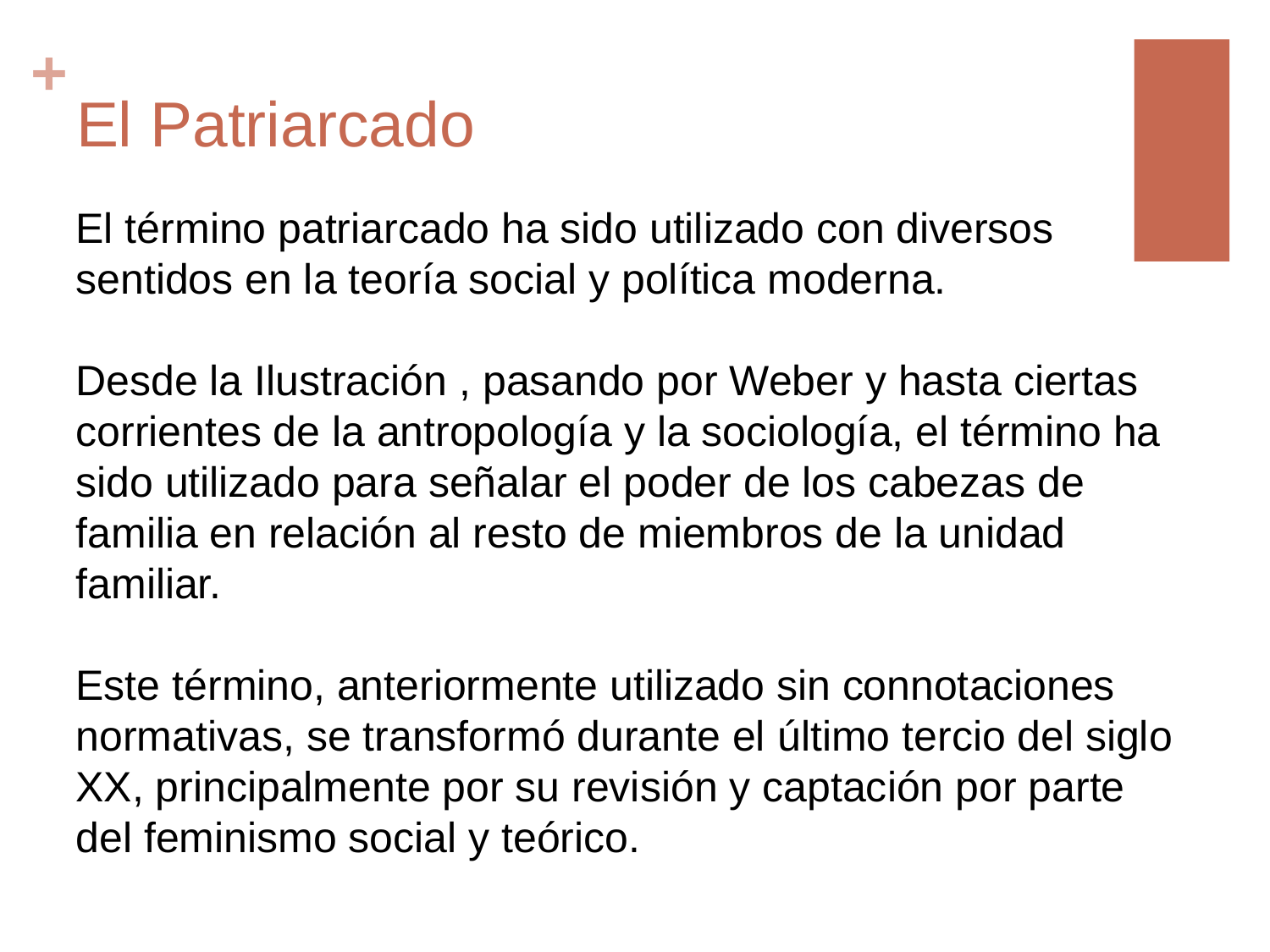

# El Patriarcado
El término patriarcado ha sido utilizado con diversos sentidos en la teoría social y política moderna.

Desde la Ilustración , pasando por Weber y hasta ciertas corrientes de la antropología y la sociología, el término ha sido utilizado para señalar el poder de los cabezas de familia en relación al resto de miembros de la unidad familiar.

Este término, anteriormente utilizado sin connotaciones normativas, se transformó durante el último tercio del siglo XX, principalmente por su revisión y captación por parte del feminismo social y teórico.